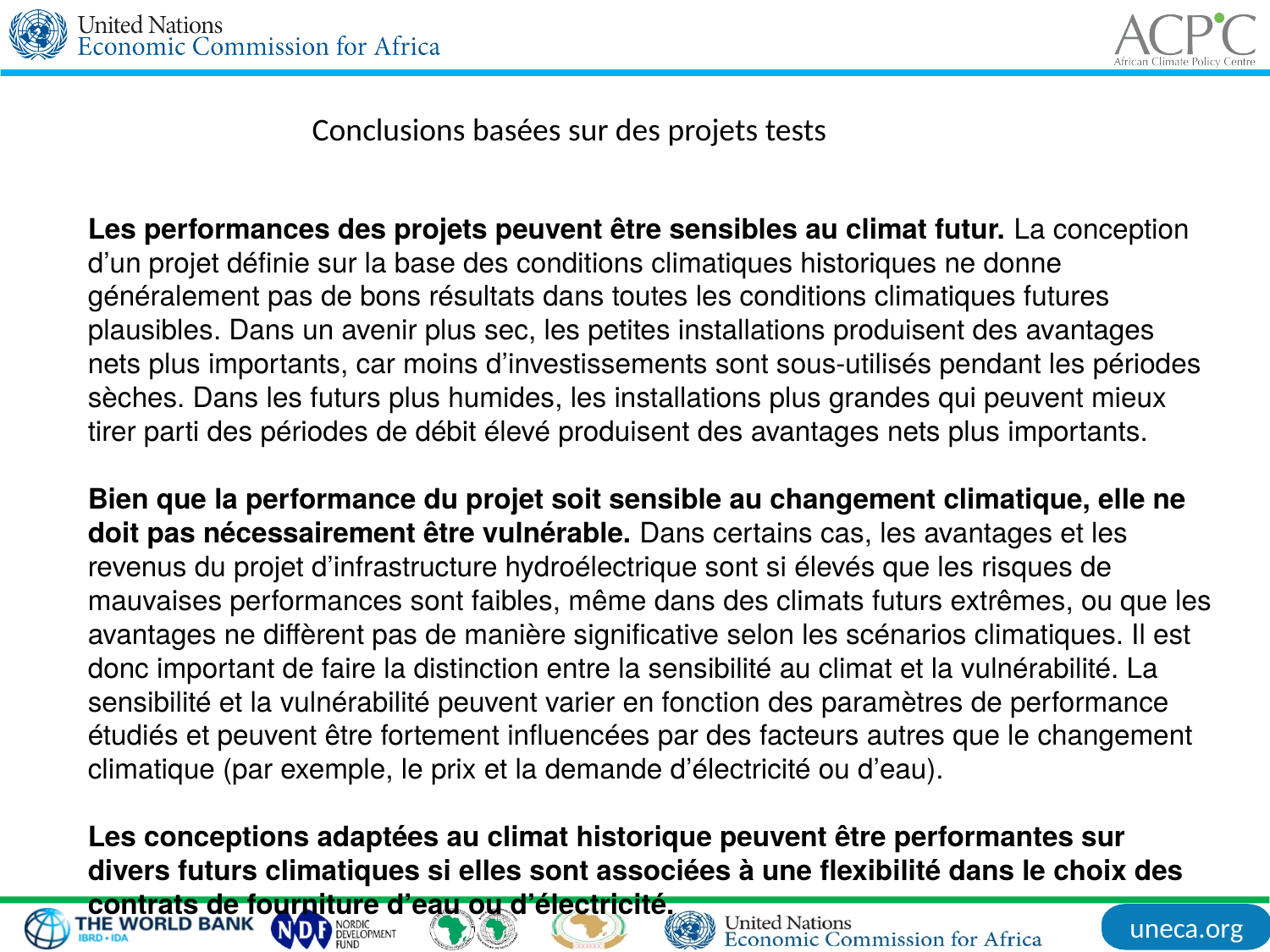

Conclusions basées sur des projets tests
Les performances des projets peuvent être sensibles au climat futur. La conception d’un projet définie sur la base des conditions climatiques historiques ne donne généralement pas de bons résultats dans toutes les conditions climatiques futures plausibles. Dans un avenir plus sec, les petites installations produisent des avantages nets plus importants, car moins d’investissements sont sous-utilisés pendant les périodes sèches. Dans les futurs plus humides, les installations plus grandes qui peuvent mieux tirer parti des périodes de débit élevé produisent des avantages nets plus importants.

Bien que la performance du projet soit sensible au changement climatique, elle ne doit pas nécessairement être vulnérable. Dans certains cas, les avantages et les revenus du projet d’infrastructure hydroélectrique sont si élevés que les risques de mauvaises performances sont faibles, même dans des climats futurs extrêmes, ou que les avantages ne diffèrent pas de manière significative selon les scénarios climatiques. Il est donc important de faire la distinction entre la sensibilité au climat et la vulnérabilité. La sensibilité et la vulnérabilité peuvent varier en fonction des paramètres de performance étudiés et peuvent être fortement influencées par des facteurs autres que le changement climatique (par exemple, le prix et la demande d’électricité ou d’eau).

Les conceptions adaptées au climat historique peuvent être performantes sur divers futurs climatiques si elles sont associées à une flexibilité dans le choix des contrats de fourniture d’eau ou d’électricité.